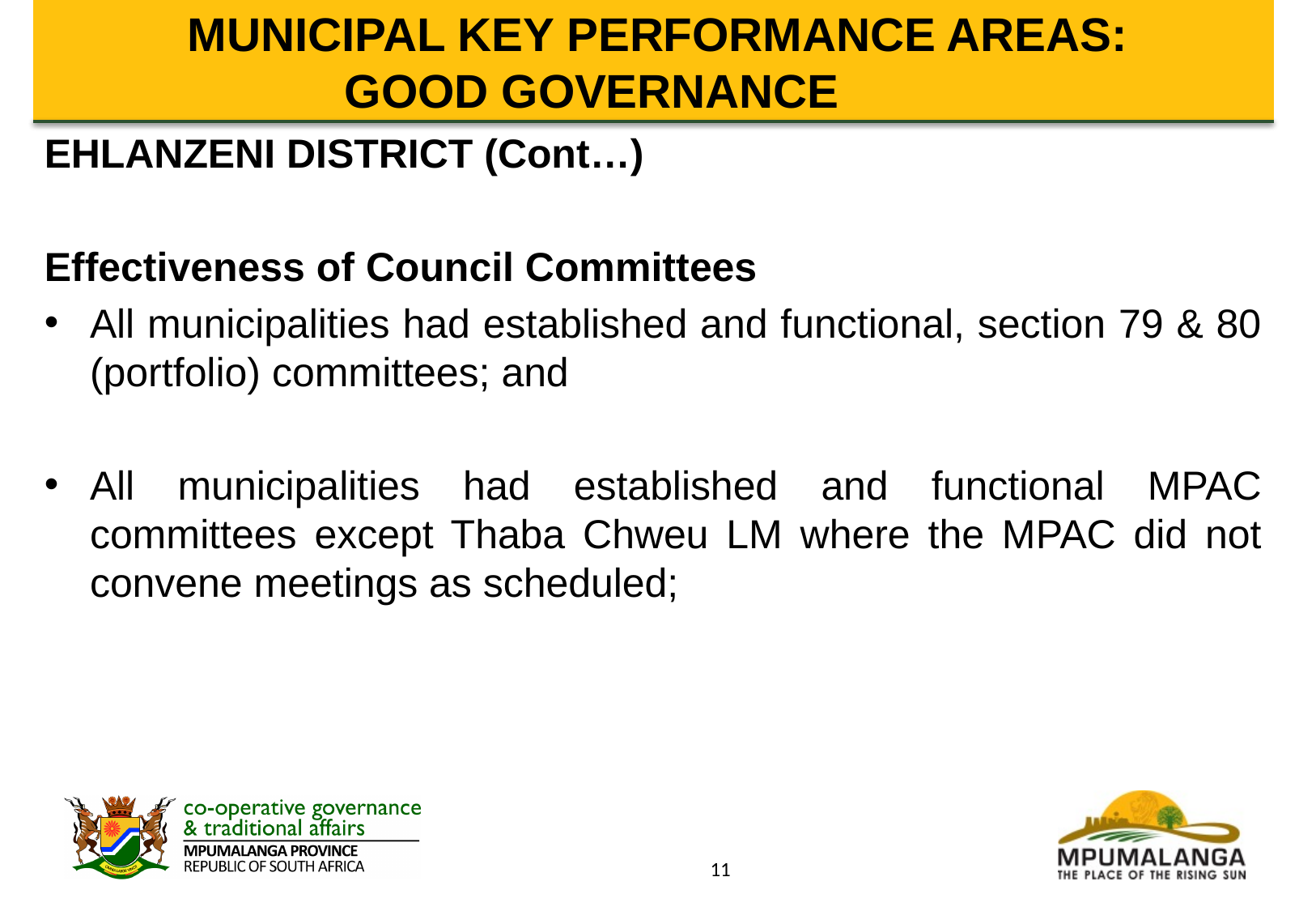

# MUNICIPAL KEY PERFORMANCE AREAS: GOOD GOVERNANCE
EHLANZENI DISTRICT (Cont…)

Effectiveness of Council Committees
All municipalities had established and functional, section 79 & 80 (portfolio) committees; and

All municipalities had established and functional MPAC committees except Thaba Chweu LM where the MPAC did not convene meetings as scheduled;

11